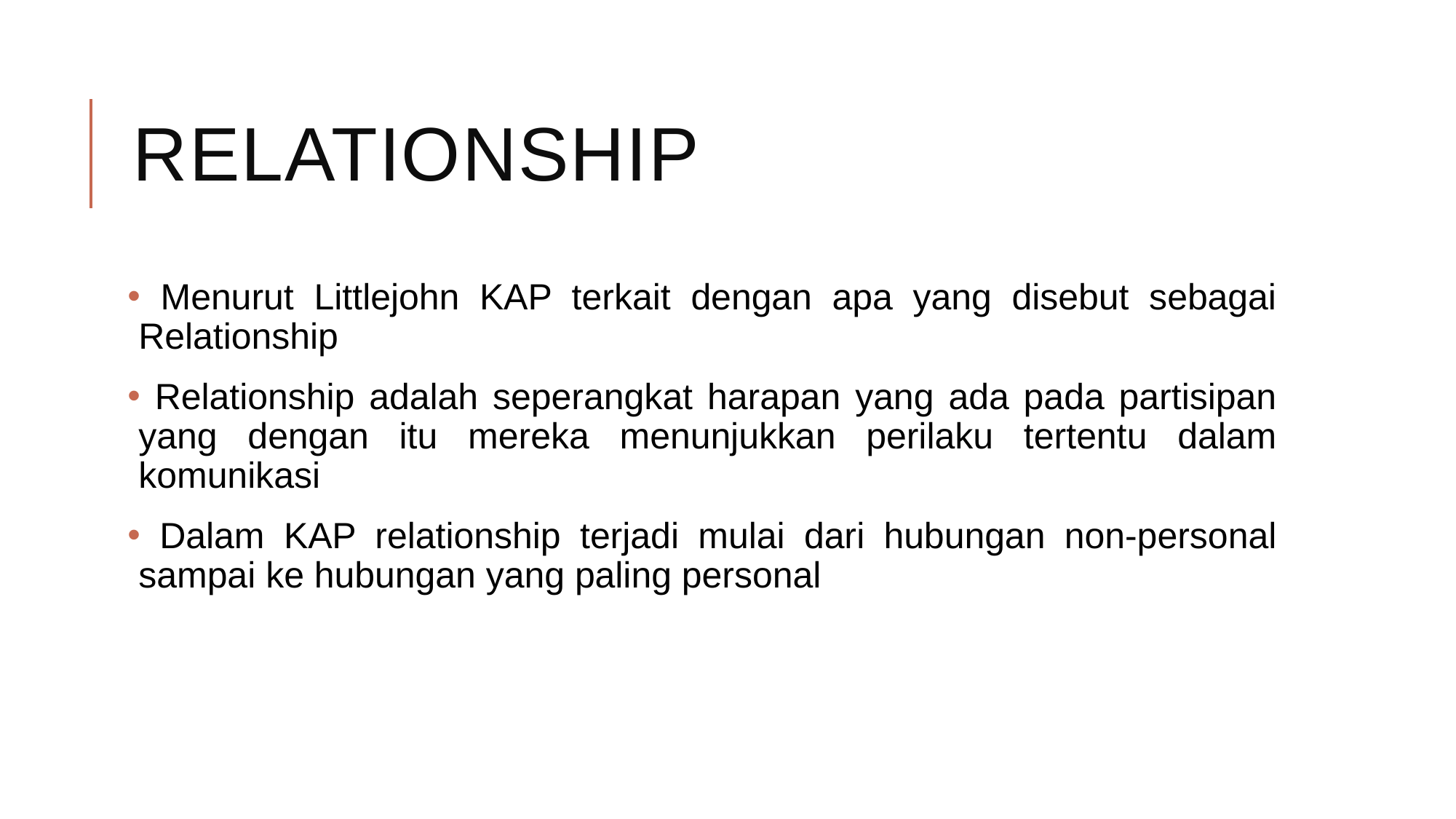

# RELATIONSHIP
 Menurut Littlejohn KAP terkait dengan apa yang disebut sebagai Relationship
 Relationship adalah seperangkat harapan yang ada pada partisipan yang dengan itu mereka menunjukkan perilaku tertentu dalam komunikasi
 Dalam KAP relationship terjadi mulai dari hubungan non-personal sampai ke hubungan yang paling personal